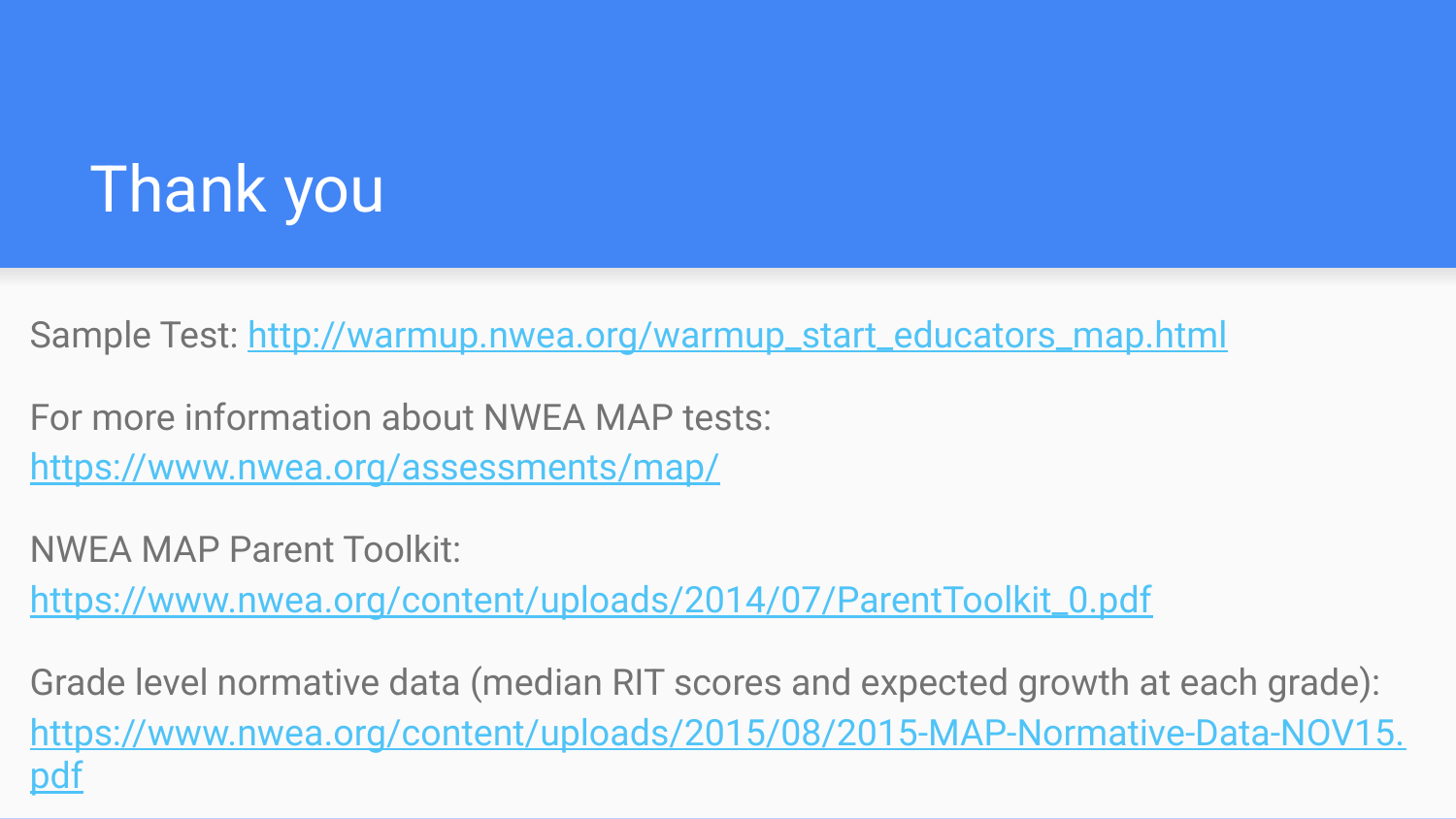

# Thank you
Sample Test: http://warmup.nwea.org/warmup_start_educators_map.html
For more information about NWEA MAP tests: https://www.nwea.org/assessments/map/
NWEA MAP Parent Toolkit: https://www.nwea.org/content/uploads/2014/07/ParentToolkit_0.pdf
Grade level normative data (median RIT scores and expected growth at each grade): https://www.nwea.org/content/uploads/2015/08/2015-MAP-Normative-Data-NOV15.pdf